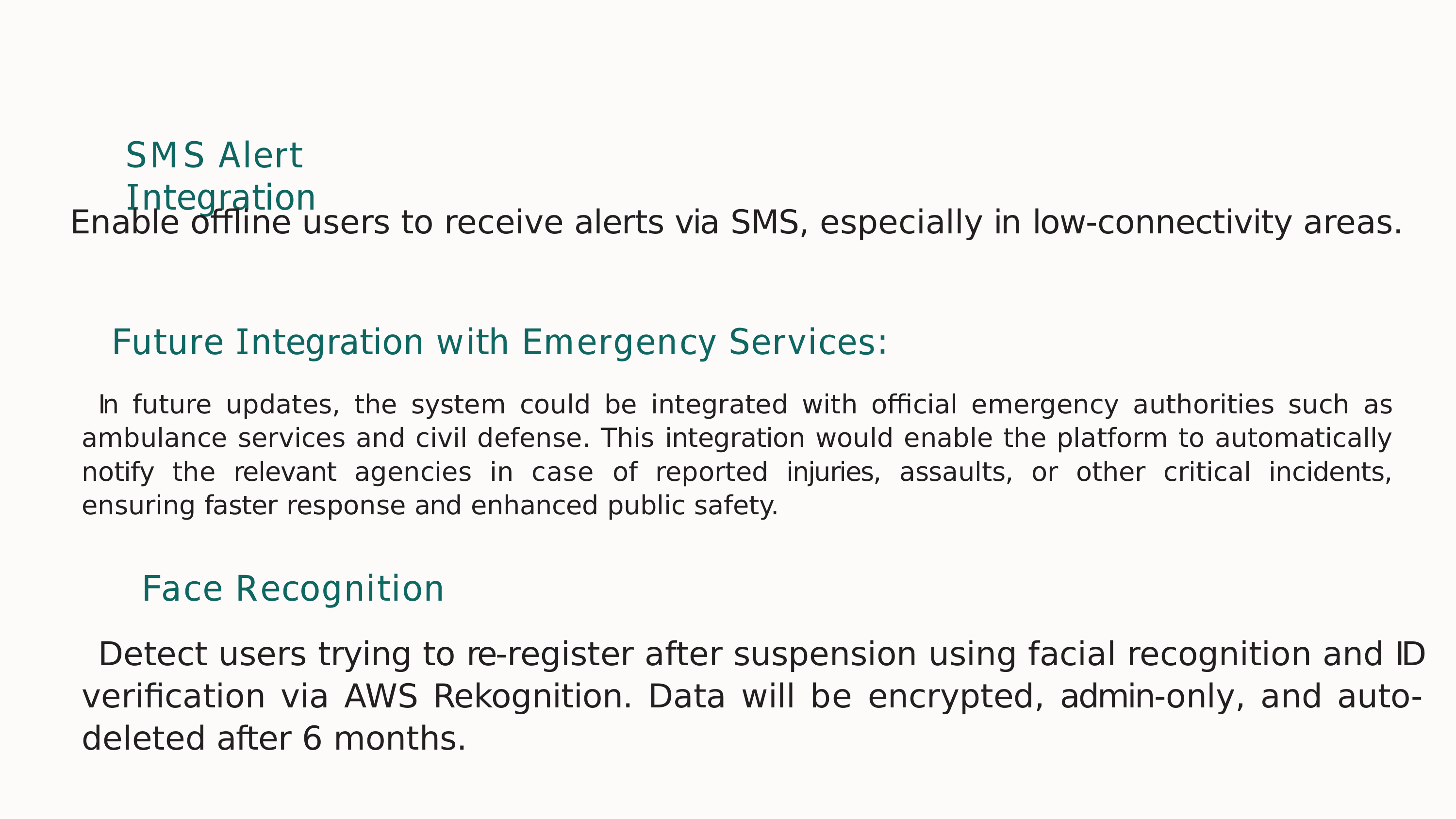

# SMS Alert Integration
Enable offline users to receive alerts via SMS, especially in low-connectivity areas.

Future Integration with Emergency Services:
In future updates, the system could be integrated with official emergency authorities such as ambulance services and civil defense. This integration would enable the platform to automatically notify the relevant agencies in case of reported injuries, assaults, or other critical incidents, ensuring faster response and enhanced public safety.

Face Recognition
Detect users trying to re-register after suspension using facial recognition and ID verification via AWS Rekognition. Data will be encrypted, admin-only, and auto- deleted after 6 months.